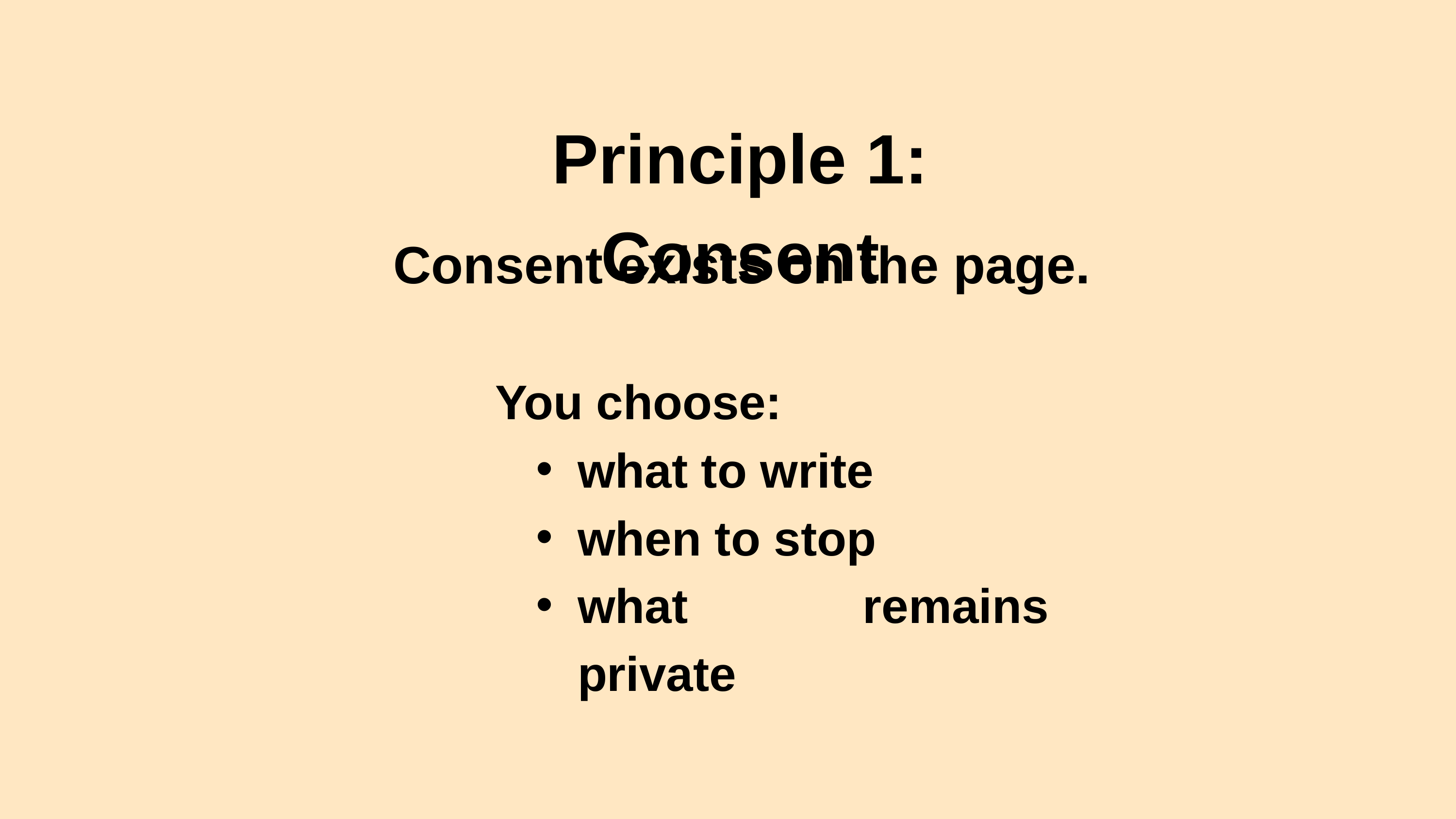

Principle 1: Consent
Consent exists on the page.
You choose:
what to write
when to stop
what remains private